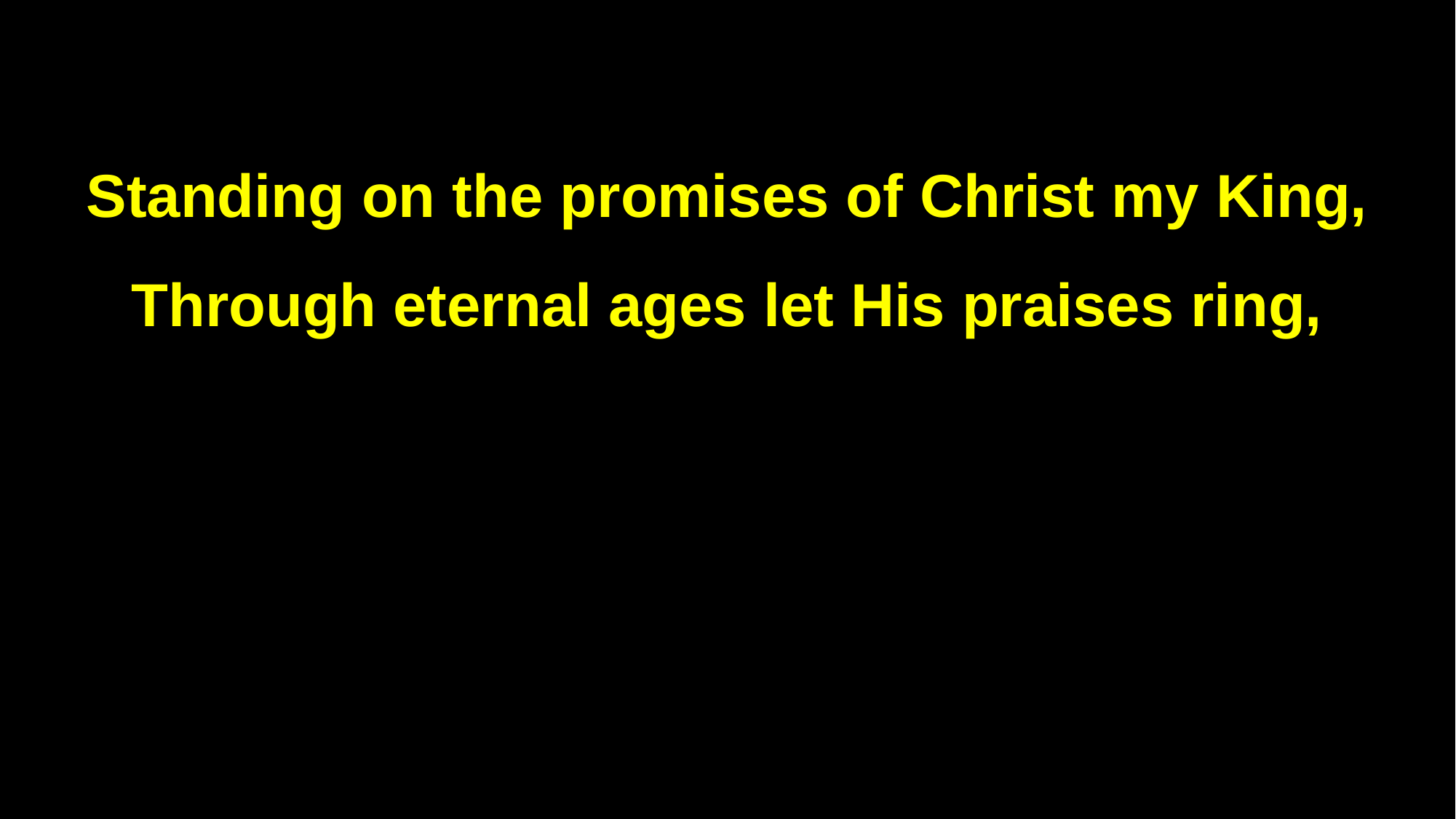

Standing on the promises of Christ my King,
Through eternal ages let His praises ring,